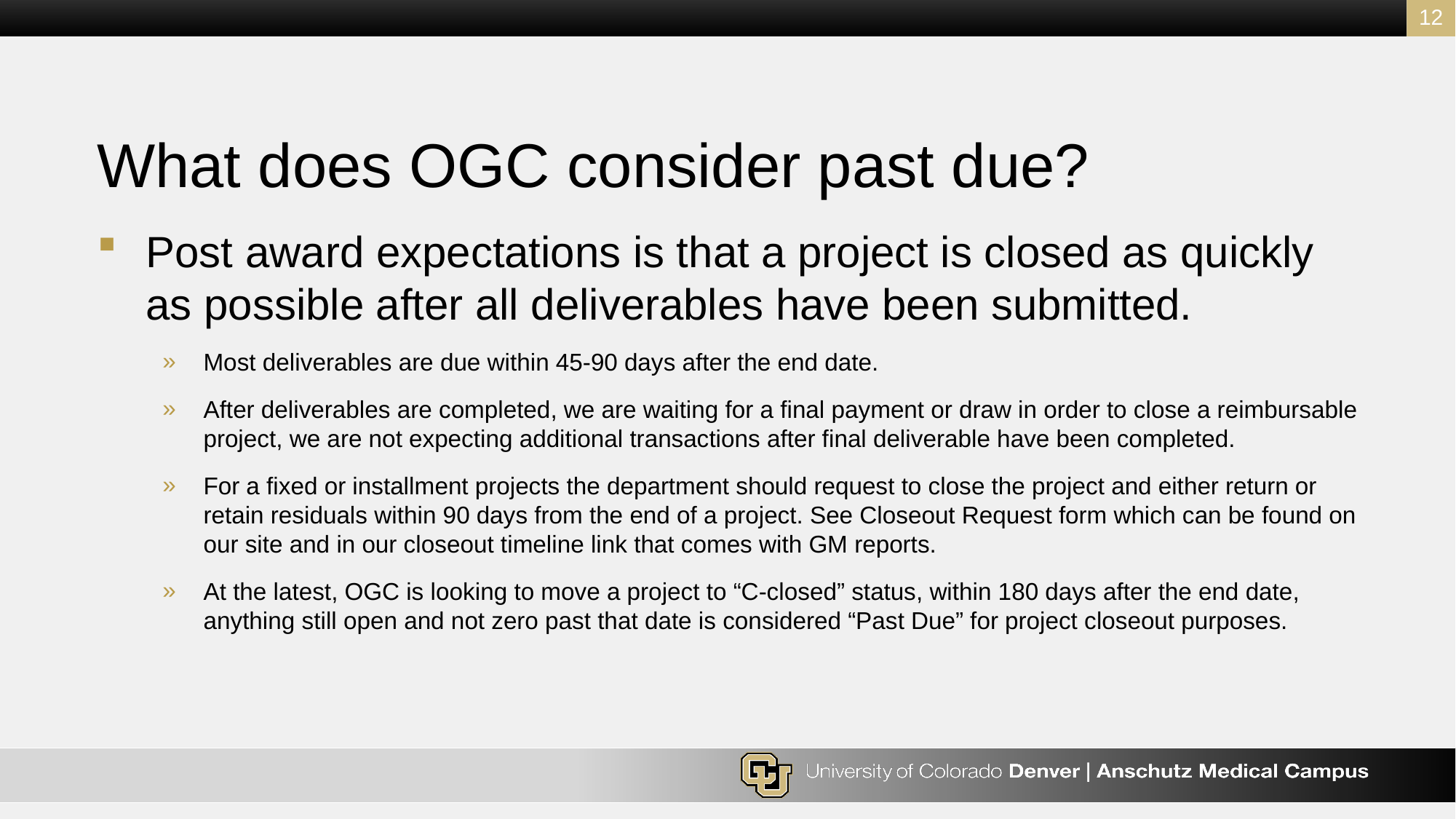

12
# What does OGC consider past due?
Post award expectations is that a project is closed as quickly as possible after all deliverables have been submitted.
Most deliverables are due within 45-90 days after the end date.
After deliverables are completed, we are waiting for a final payment or draw in order to close a reimbursable project, we are not expecting additional transactions after final deliverable have been completed.
For a fixed or installment projects the department should request to close the project and either return or retain residuals within 90 days from the end of a project. See Closeout Request form which can be found on our site and in our closeout timeline link that comes with GM reports.
At the latest, OGC is looking to move a project to “C-closed” status, within 180 days after the end date, anything still open and not zero past that date is considered “Past Due” for project closeout purposes.